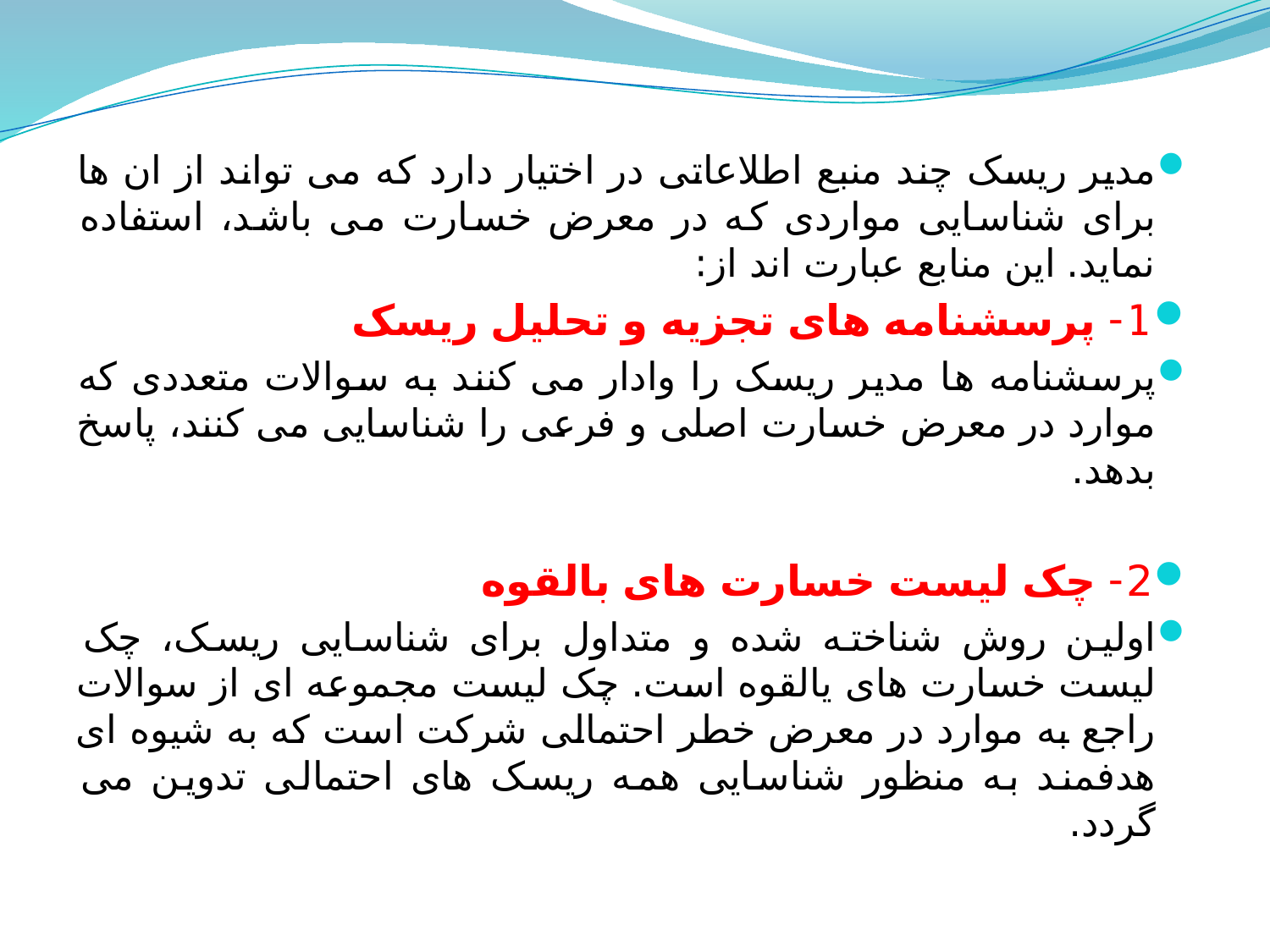

مدیر ریسک چند منبع اطلاعاتی در اختیار دارد که می تواند از ان ها برای شناسایی مواردی که در معرض خسارت می باشد، استفاده نماید. این منابع عبارت اند از:
1- پرسشنامه های تجزیه و تحلیل ریسک
پرسشنامه ها مدیر ریسک را وادار می کنند به سوالات متعددی که موارد در معرض خسارت اصلی و فرعی را شناسایی می کنند، پاسخ بدهد.

2- چک لیست خسارت های بالقوه
اولین روش شناخته شده و متداول برای شناسایی ریسک، چک لیست خسارت های یالقوه است. چک لیست مجموعه ای از سوالات راجع به موارد در معرض خطر احتمالی شرکت است که به شیوه ای هدفمند به منظور شناسایی همه ریسک های احتمالی تدوین می گردد.